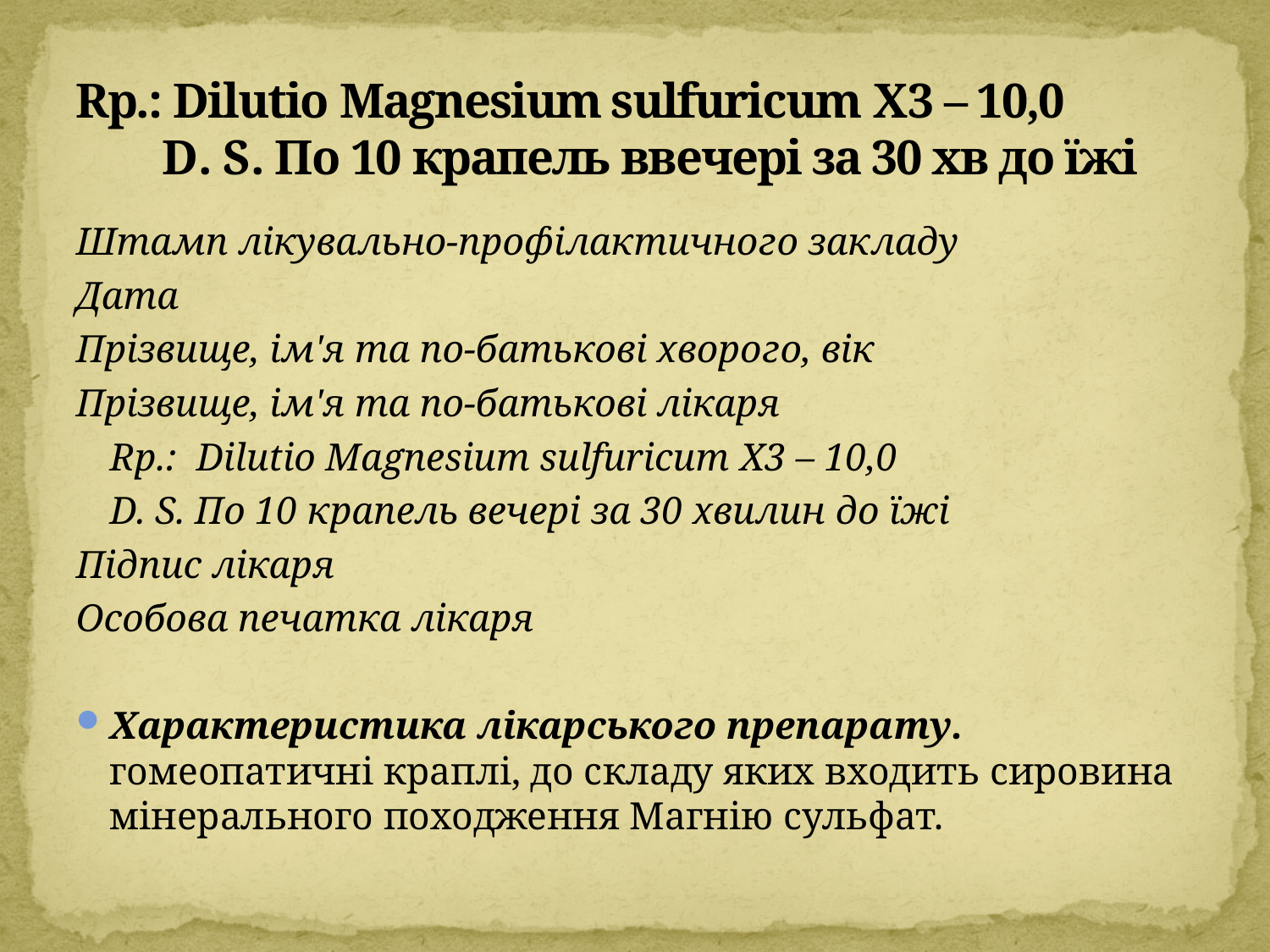

# Rp.: Dilutio Magnesium sulfuricum X3 – 10,0 D. S. По 10 крапель ввечері за 30 хв до їжі
Штамп лікувально-профілактичного закладу
Дата
Прізвище, ім'я та по-батькові хворого, вік
Прізвище, ім'я та по-батькові лікаря
	Rp.:  Dilutio Magnesium sulfuricum X3 – 10,0
		D. S. По 10 крапель вечері за 30 хвилин до їжі
Підпис лікаря
Особова печатка лікаря

Характеристика лікарського препарату. гомеопатичні краплі, до складу яких входить сировина мінерального походження Магнію сульфат.